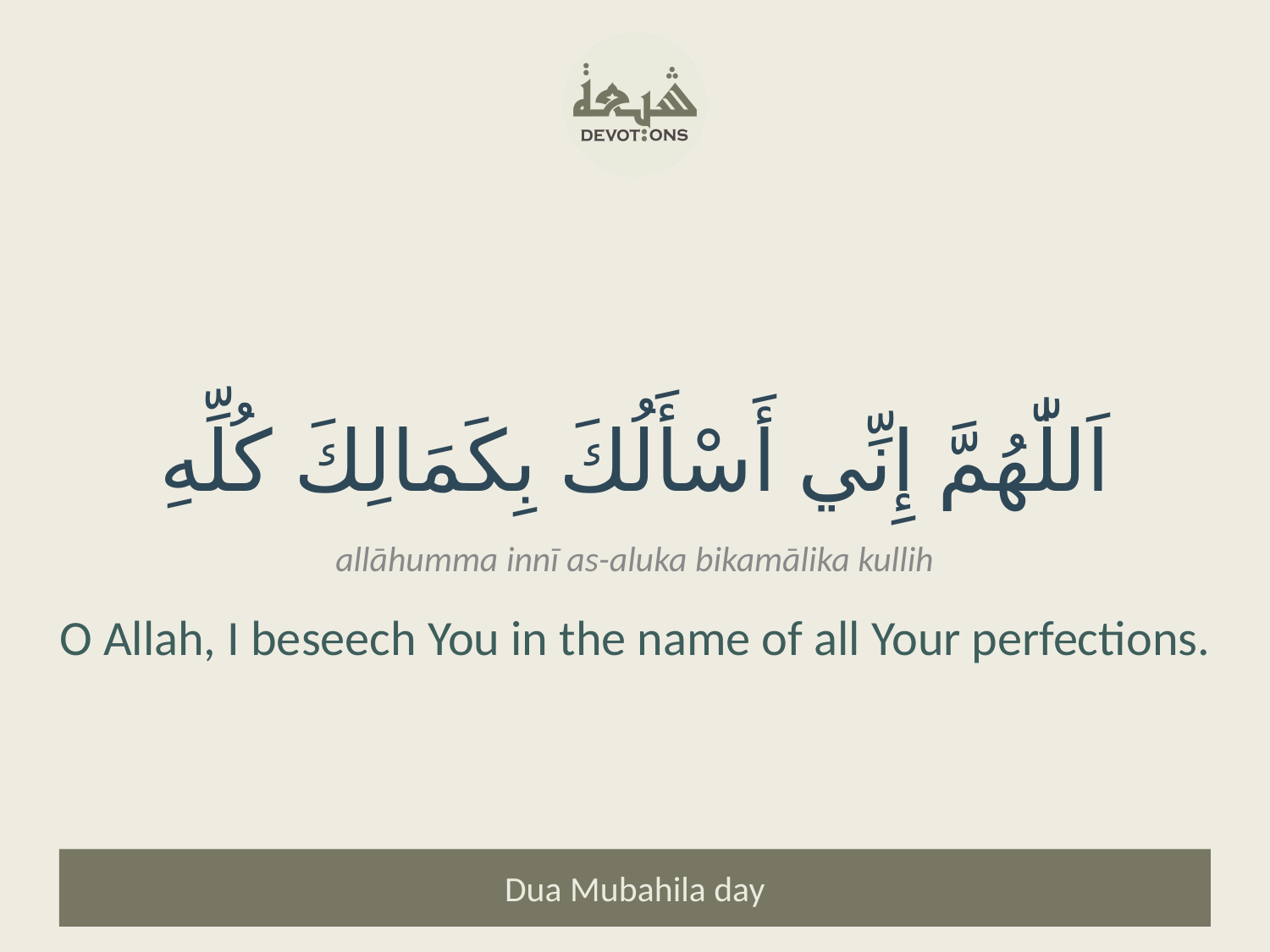

اَللّٰهُمَّ إِنِّي أَسْأَلُكَ بِكَمَالِكَ كُلِّهِ
allāhumma innī as-aluka bikamālika kullih
O Allah, I beseech You in the name of all Your perfections.
Dua Mubahila day